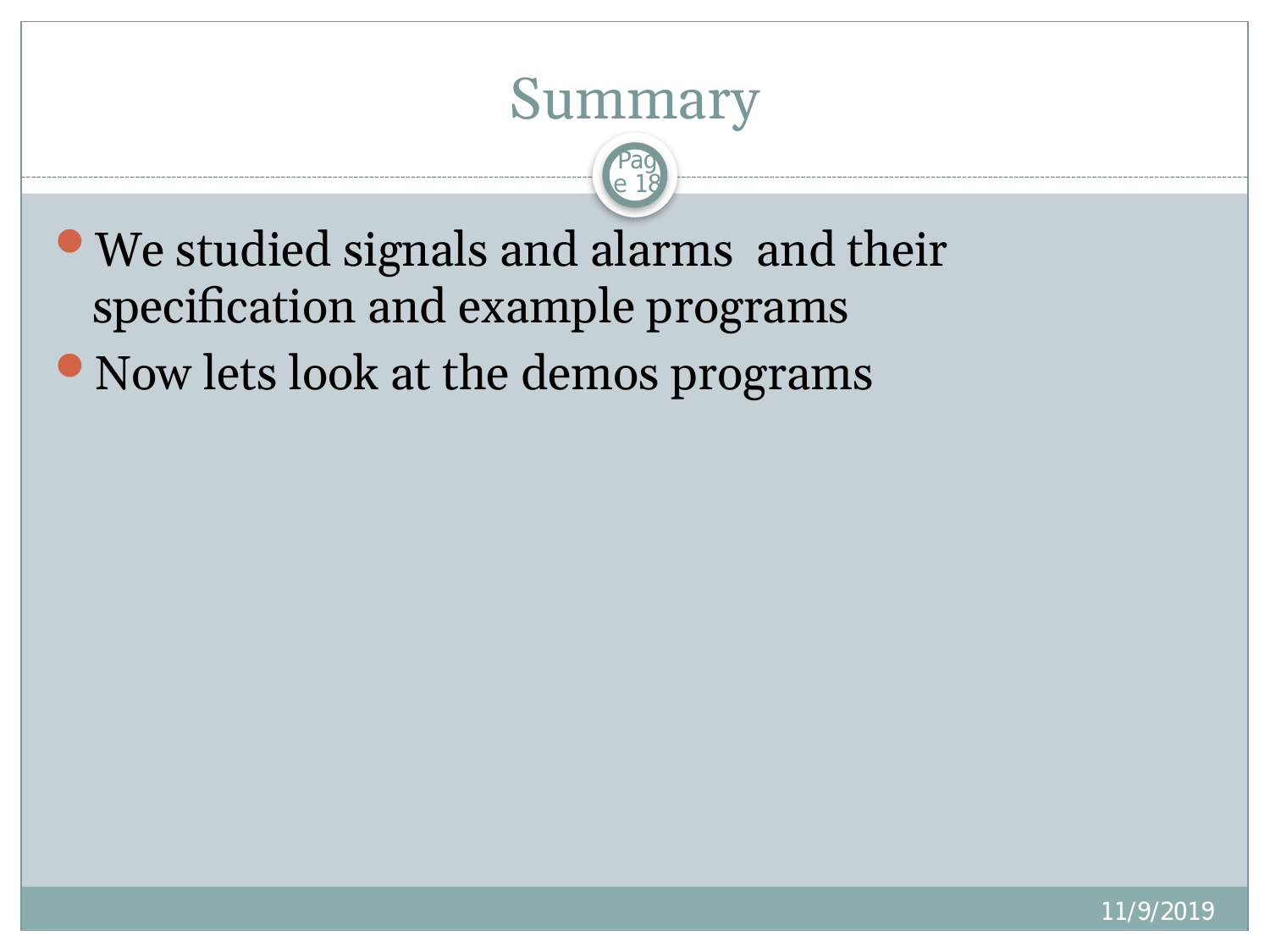

# Summary
Page 18
We studied signals and alarms  and their specification and example programs
Now lets look at the demos programs
11/9/2019